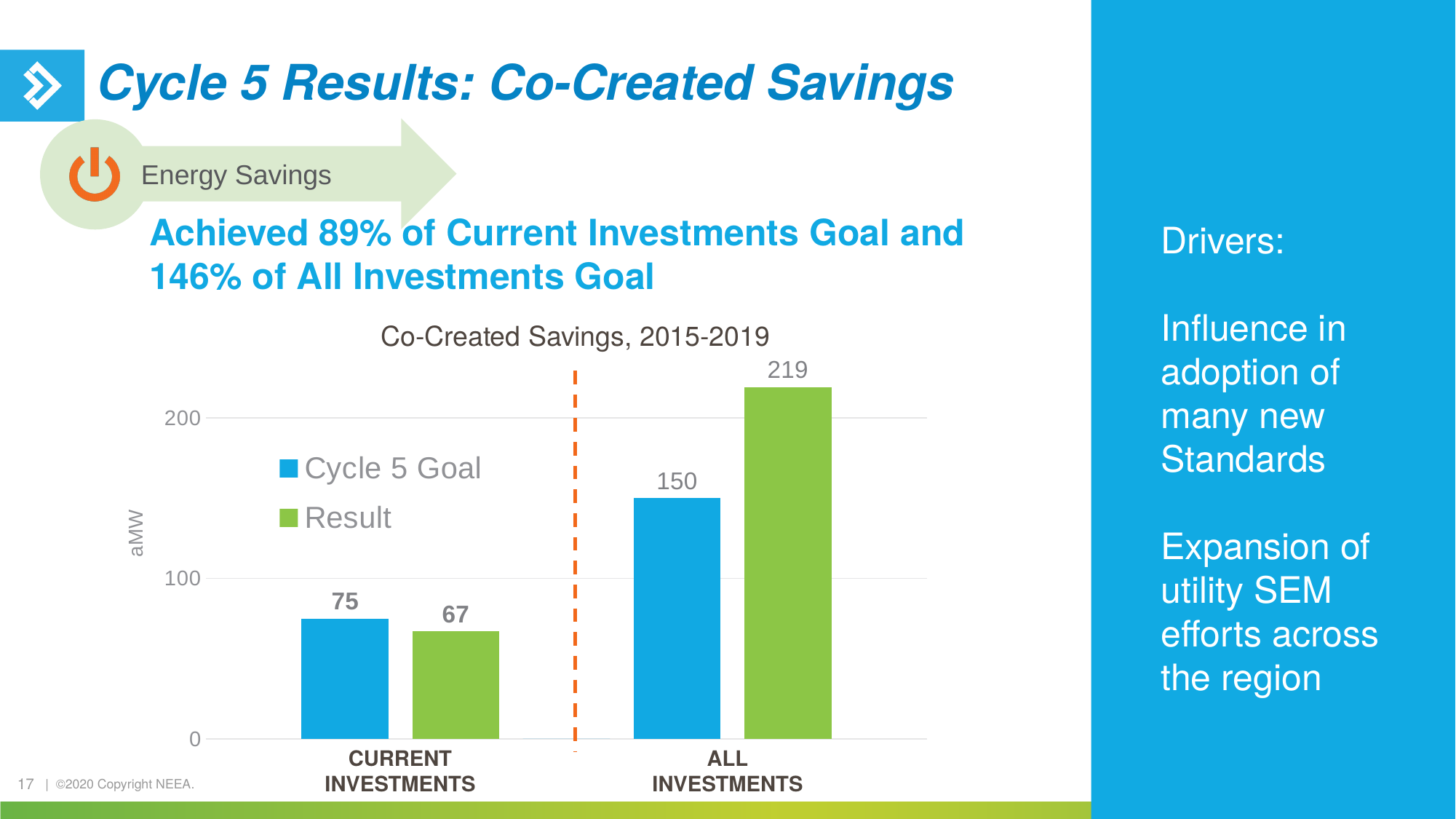

# Cycle 5 Results: Co-Created Savings
Energy Savings

Achieved 89% of Current Investments Goal and 146% of All Investments Goal
Drivers:

Influence in adoption of many new Standards

Expansion of utility SEM efforts across the region

### Chart

| Category | Cycle 5 Goal | Result | Column1 | Goal3 | Results4 |
|---|---|---|---|---|---|
| Co-Created Savings | 75.0 | 67.0 | 0.0 | 150.0 | 219.0 |
Co-Created Savings, 2015-2019
Current Investments
All
Investments
17